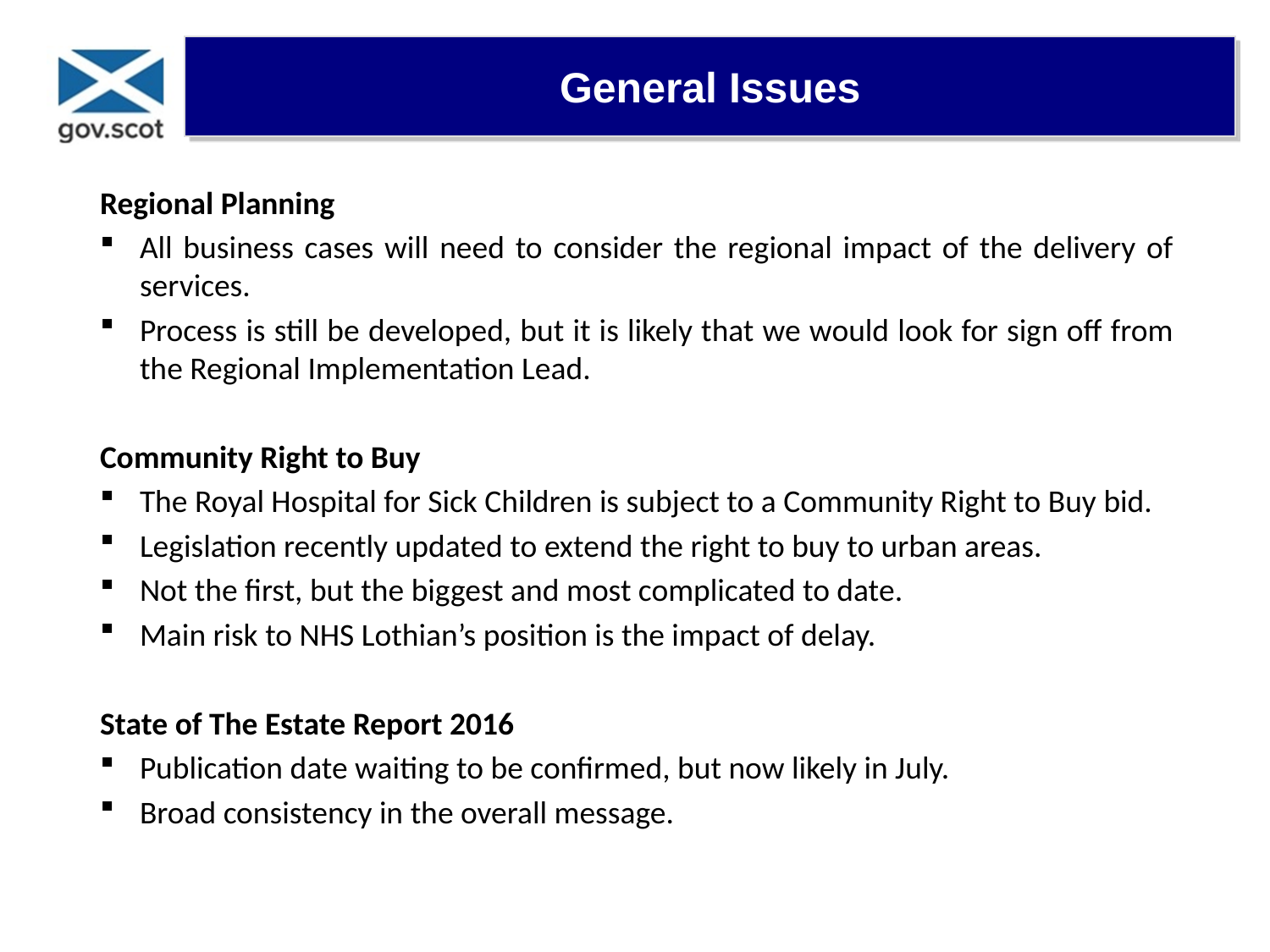

General Issues
Regional Planning
All business cases will need to consider the regional impact of the delivery of services.
Process is still be developed, but it is likely that we would look for sign off from the Regional Implementation Lead.

Community Right to Buy
The Royal Hospital for Sick Children is subject to a Community Right to Buy bid.
Legislation recently updated to extend the right to buy to urban areas.
Not the first, but the biggest and most complicated to date.
Main risk to NHS Lothian’s position is the impact of delay.

State of The Estate Report 2016
Publication date waiting to be confirmed, but now likely in July.
Broad consistency in the overall message.